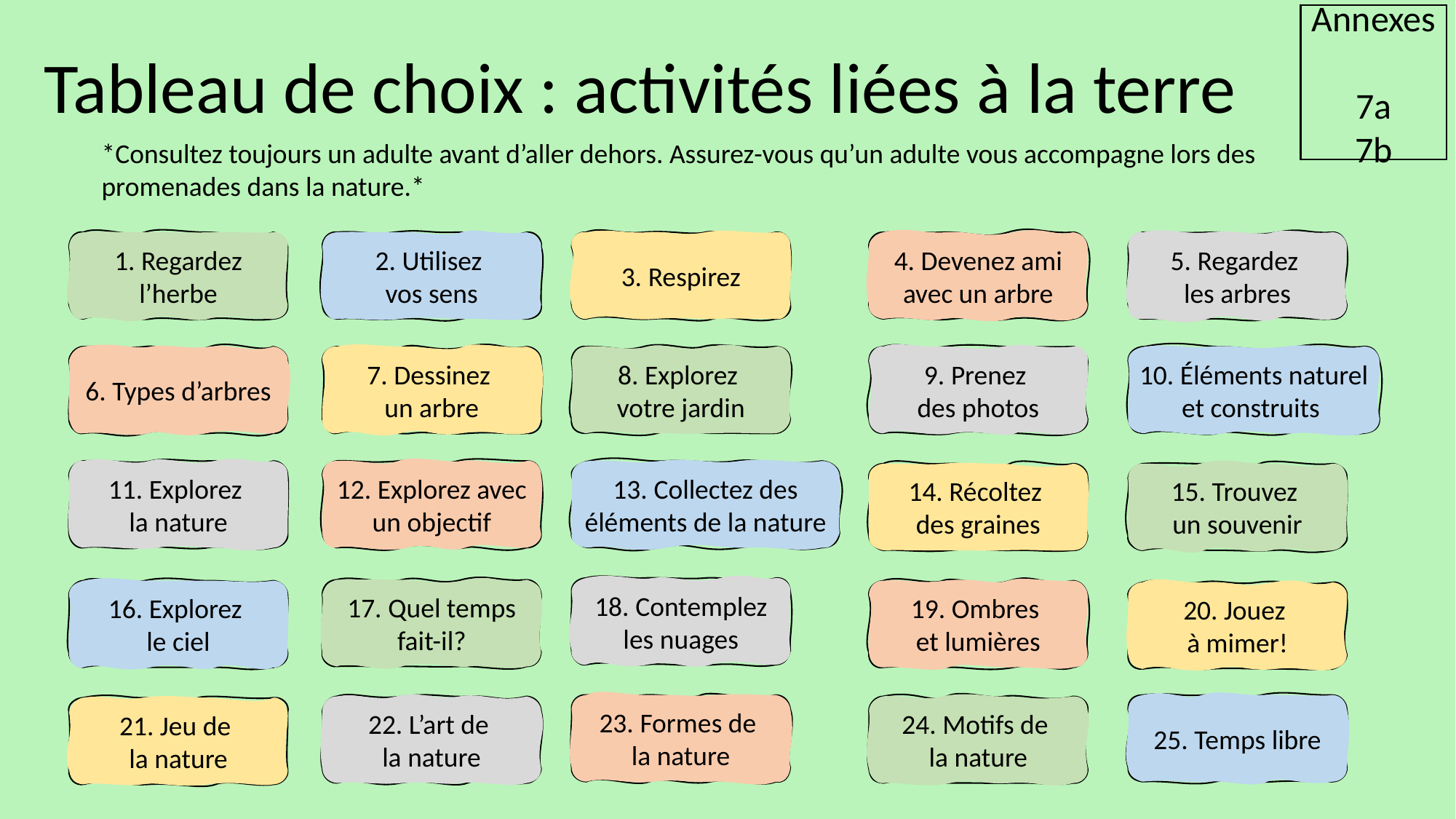

Annexes
7a
7b
# Tableau de choix : activités liées à la terre
*Consultez toujours un adulte avant d’aller dehors. Assurez-vous qu’un adulte vous accompagne lors des promenades dans la nature.*​
5. Regardez
les arbres
3. Respirez
4. Devenez ami avec un arbre
2. Utilisez
vos sens
1. Regardez l’herbe
6. Types d’arbres
10. Éléments naturel et construits
7. Dessinez
un arbre
8. Explorez
votre jardin
9. Prenez
des photos
11. Explorez
la nature
12. Explorez avec un objectif
13. Collectez des éléments de la nature
14. Récoltez
des graines
15. Trouvez
un souvenir
18. Contemplez les nuages
17. Quel temps fait-il?
16. Explorez
le ciel
19. Ombres
et lumières
20. Jouez
à mimer!
23. Formes de
la nature
25. Temps libre
22. L’art de
la nature
24. Motifs de
la nature
21. Jeu de
la nature